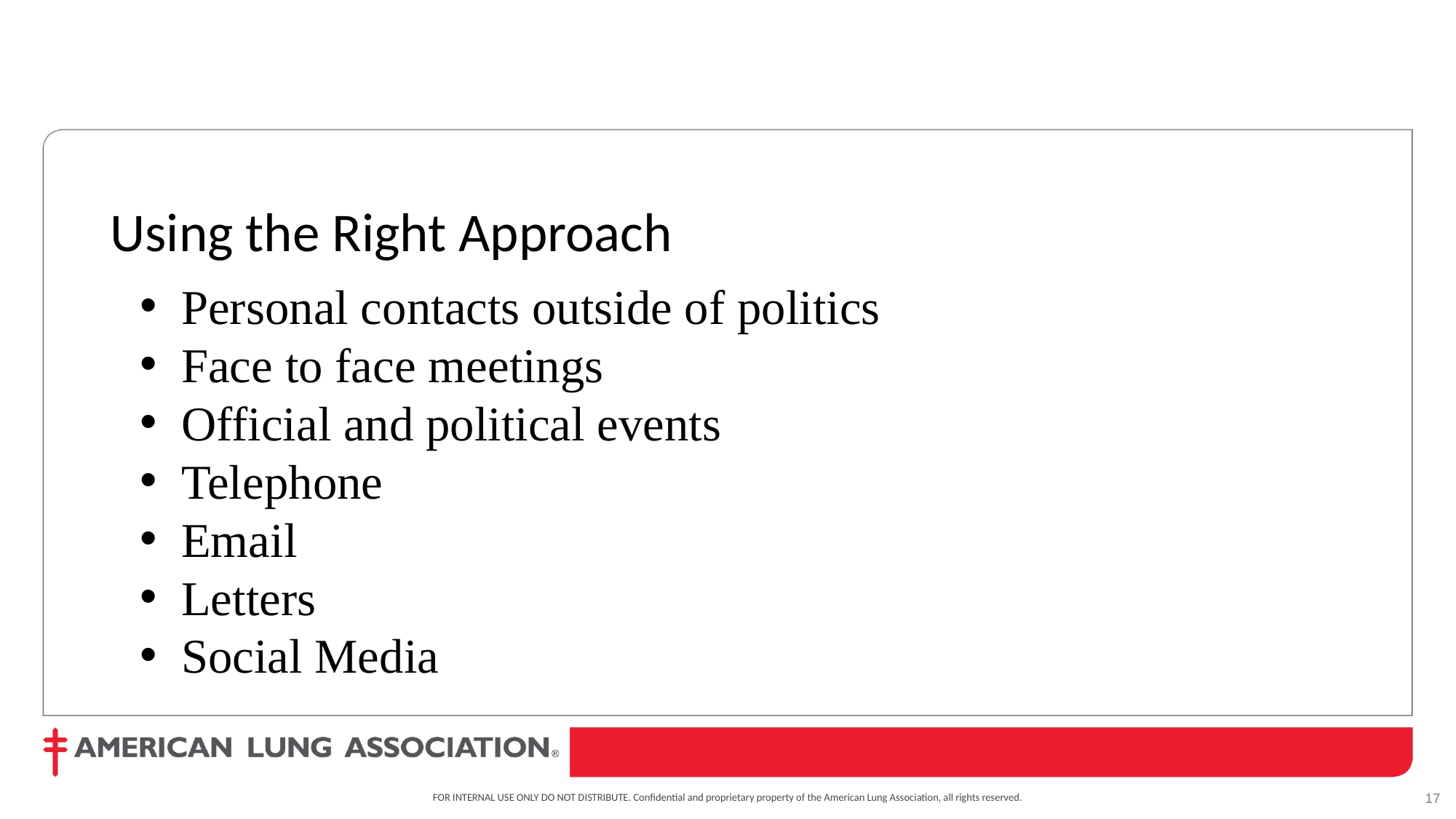

Using the Right Approach
Personal contacts outside of politics
Face to face meetings
Official and political events
Telephone
Email
Letters
Social Media